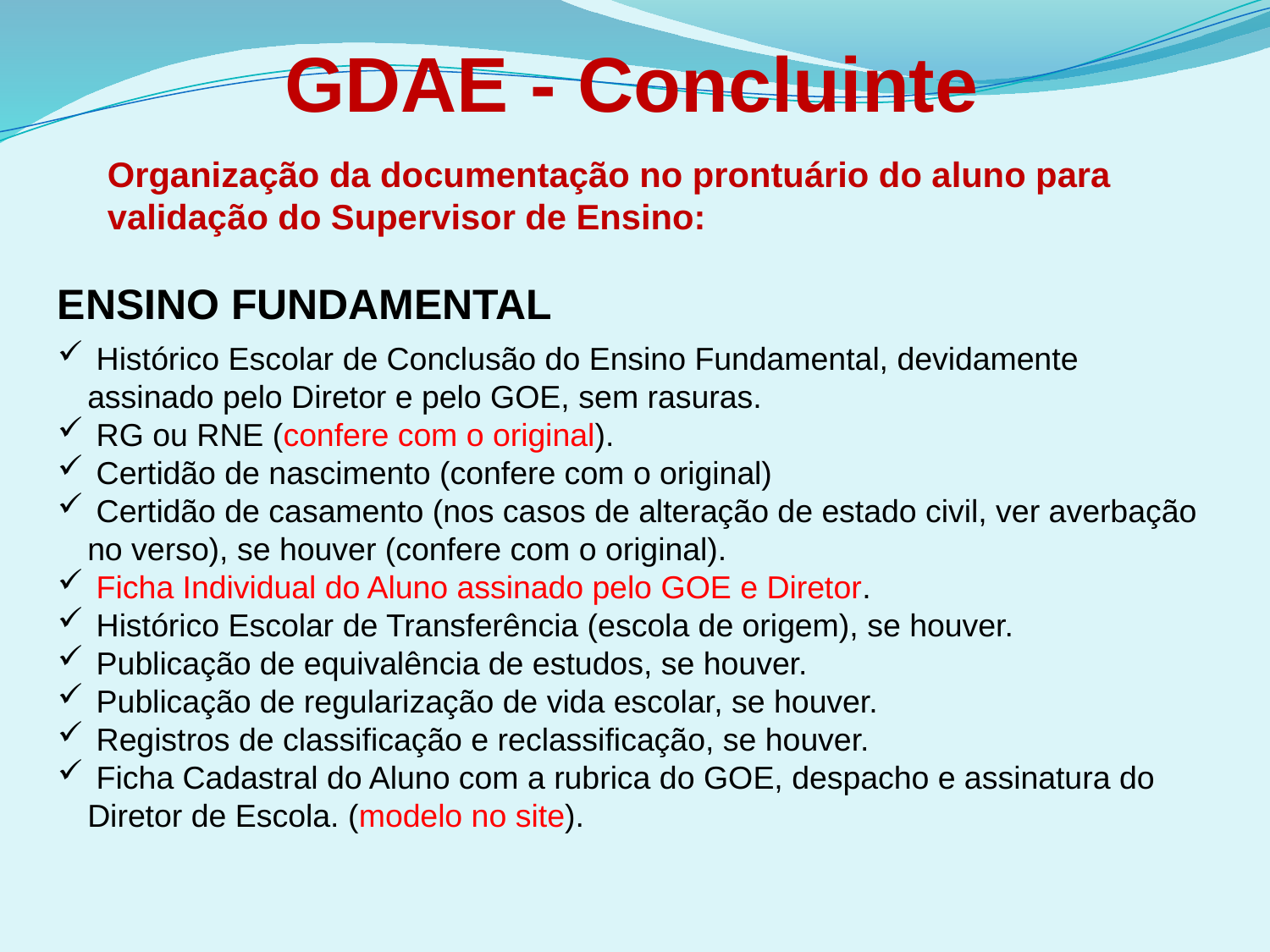

GDAE - Concluinte
Organização da documentação no prontuário do aluno para validação do Supervisor de Ensino:
ENSINO FUNDAMENTAL
 Histórico Escolar de Conclusão do Ensino Fundamental, devidamente assinado pelo Diretor e pelo GOE, sem rasuras.
 RG ou RNE (confere com o original).
 Certidão de nascimento (confere com o original)
 Certidão de casamento (nos casos de alteração de estado civil, ver averbação no verso), se houver (confere com o original).
 Ficha Individual do Aluno assinado pelo GOE e Diretor.
 Histórico Escolar de Transferência (escola de origem), se houver.
 Publicação de equivalência de estudos, se houver.
 Publicação de regularização de vida escolar, se houver.
 Registros de classificação e reclassificação, se houver.
 Ficha Cadastral do Aluno com a rubrica do GOE, despacho e assinatura do Diretor de Escola. (modelo no site).